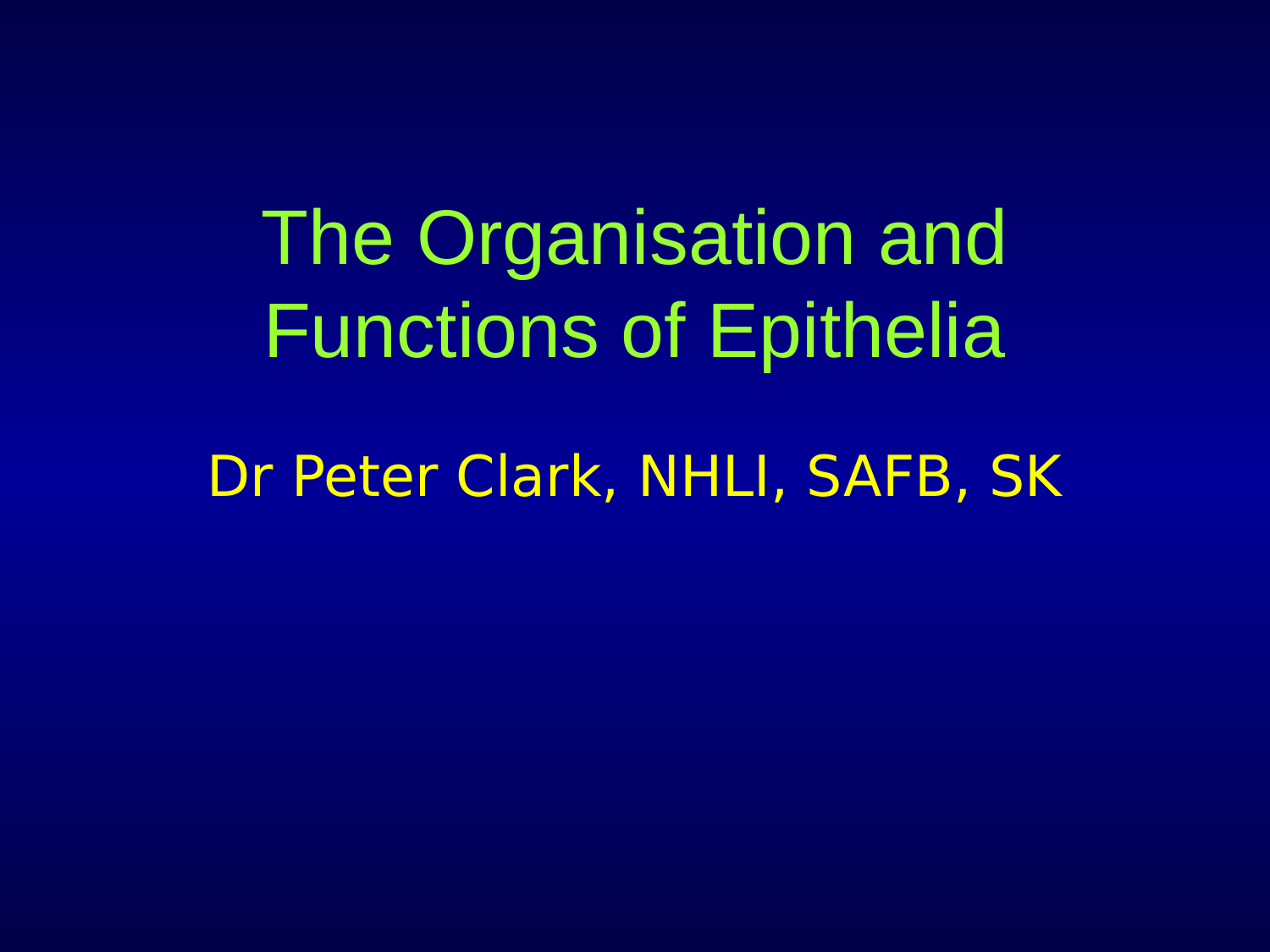

# The Organisation and Functions of Epithelia
Dr Peter Clark, NHLI, SAFB, SK